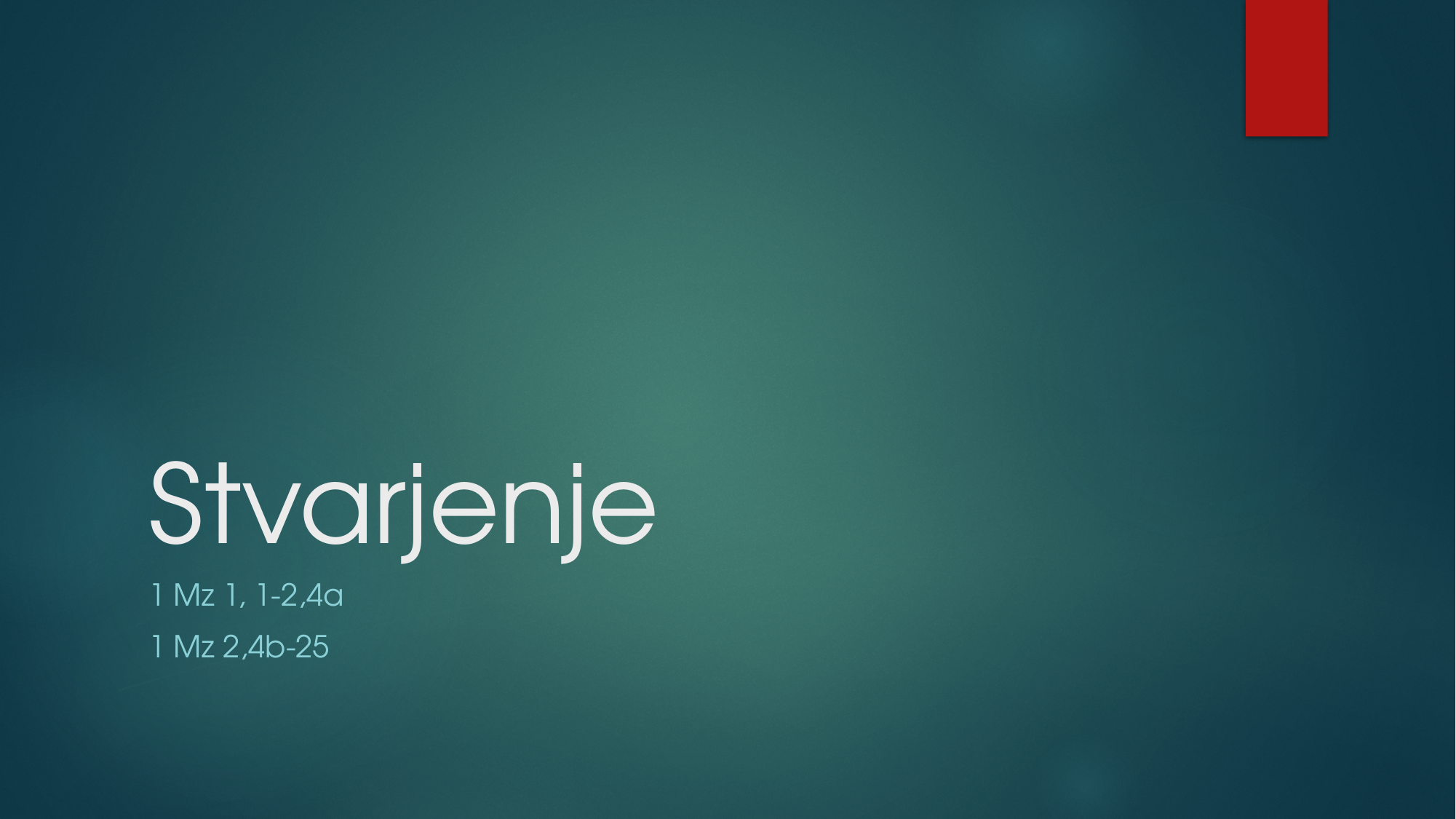

# Stvarjenje
1 Mz 1, 1-2,4a
1 Mz 2,4b-25